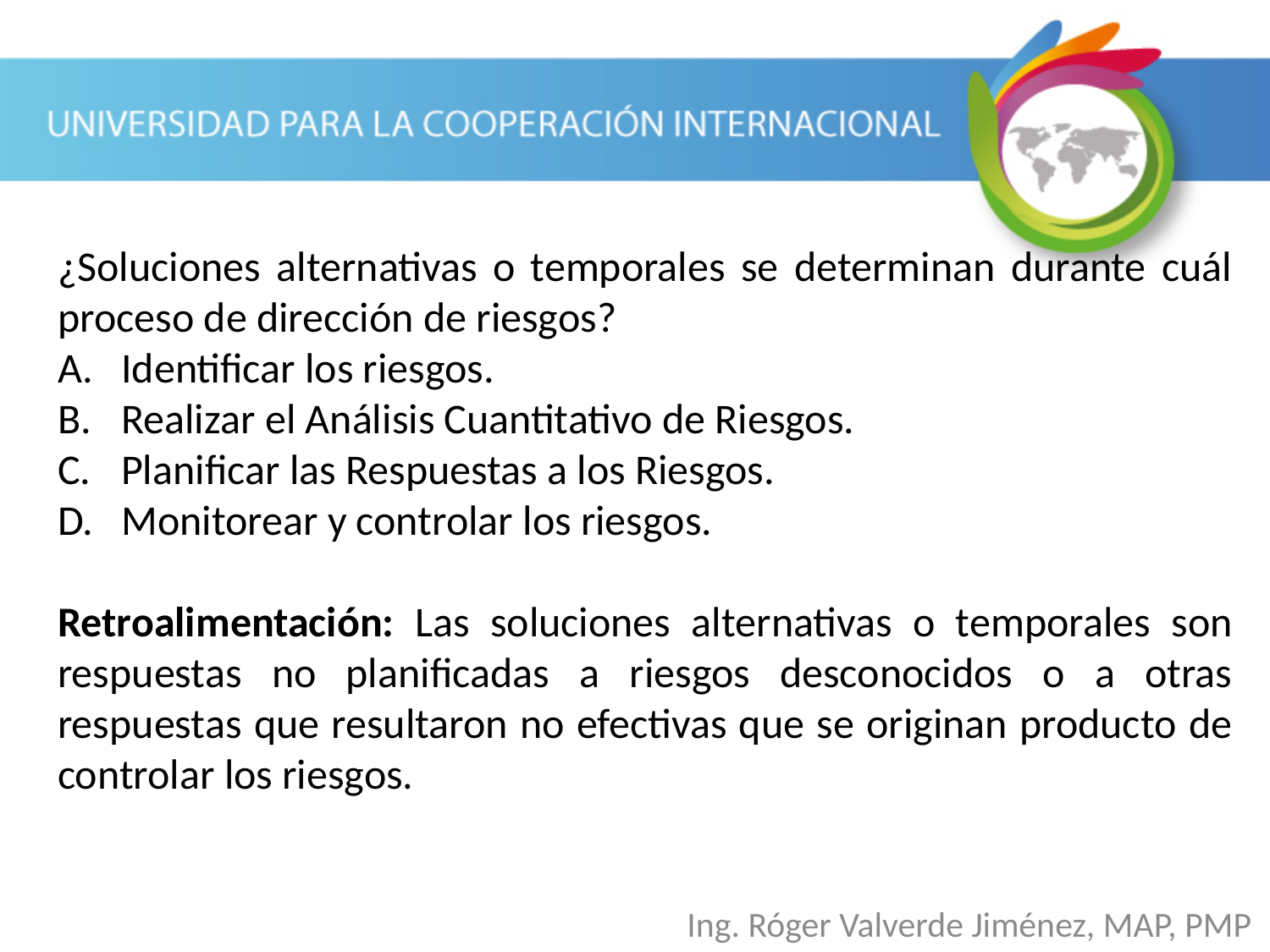

¿Soluciones alternativas o temporales se determinan durante cuál proceso de dirección de riesgos?
Identificar los riesgos.
Realizar el Análisis Cuantitativo de Riesgos.
Planificar las Respuestas a los Riesgos.
Monitorear y controlar los riesgos.

Retroalimentación: Las soluciones alternativas o temporales son respuestas no planificadas a riesgos desconocidos o a otras respuestas que resultaron no efectivas que se originan producto de controlar los riesgos.

Ing. Róger Valverde Jiménez, MAP, PMP